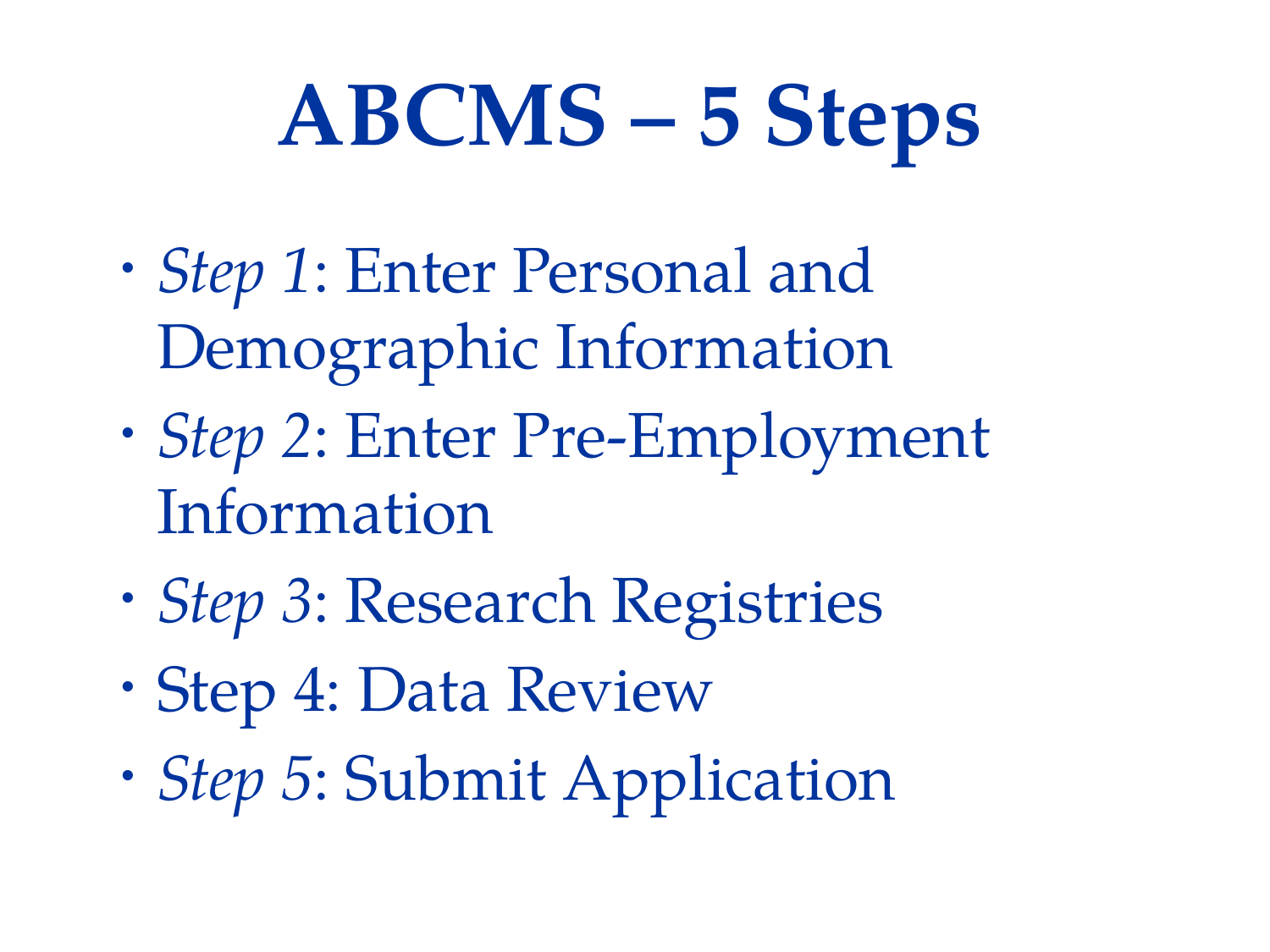

# ABCMS – 5 Steps
Step 1: Enter Personal and Demographic Information
Step 2: Enter Pre-Employment Information
Step 3: Research Registries
Step 4: Data Review
Step 5: Submit Application